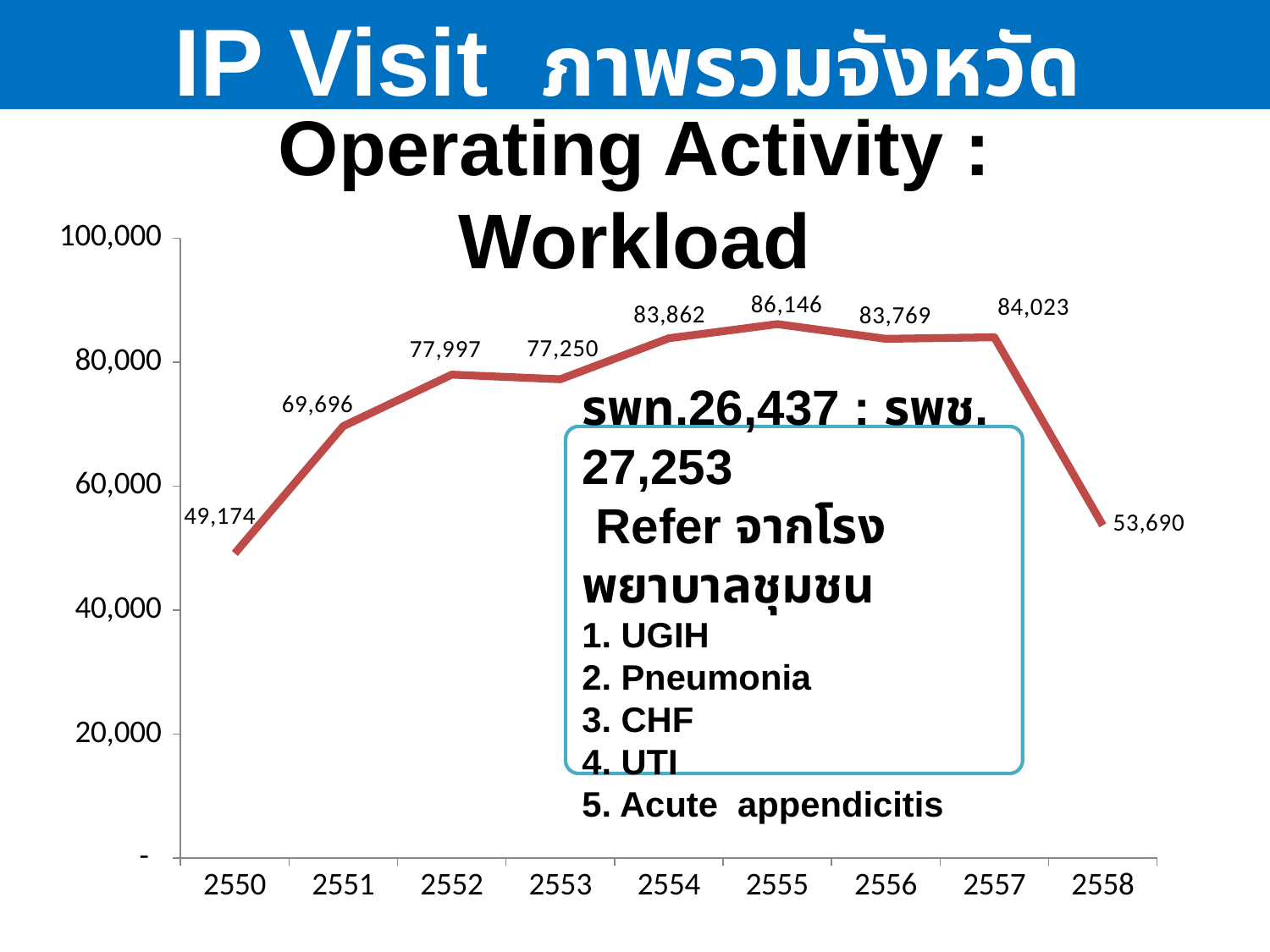

IP Visit  ภาพรวมจังหวัด
Operating Activity : Workload

### Chart

| Category | ชุดข้อมูล 1 |
|---|---|
| 2550 | 49174.0 |
| 2551 | 69696.0 |
| 2552 | 77997.0 |
| 2553 | 77250.0 |
| 2554 | 83862.0 |
| 2555 | 86146.0 |
| 2556 | 83769.0 |
| 2557 | 84023.0 |
| 2558 | 53690.0 |
รพท.26,437 : รพช. 27,253
 Refer จากโรงพยาบาลชุมชน
1. UGIH
2. Pneumonia
3. CHF
4. UTI
5. Acute  appendicitis